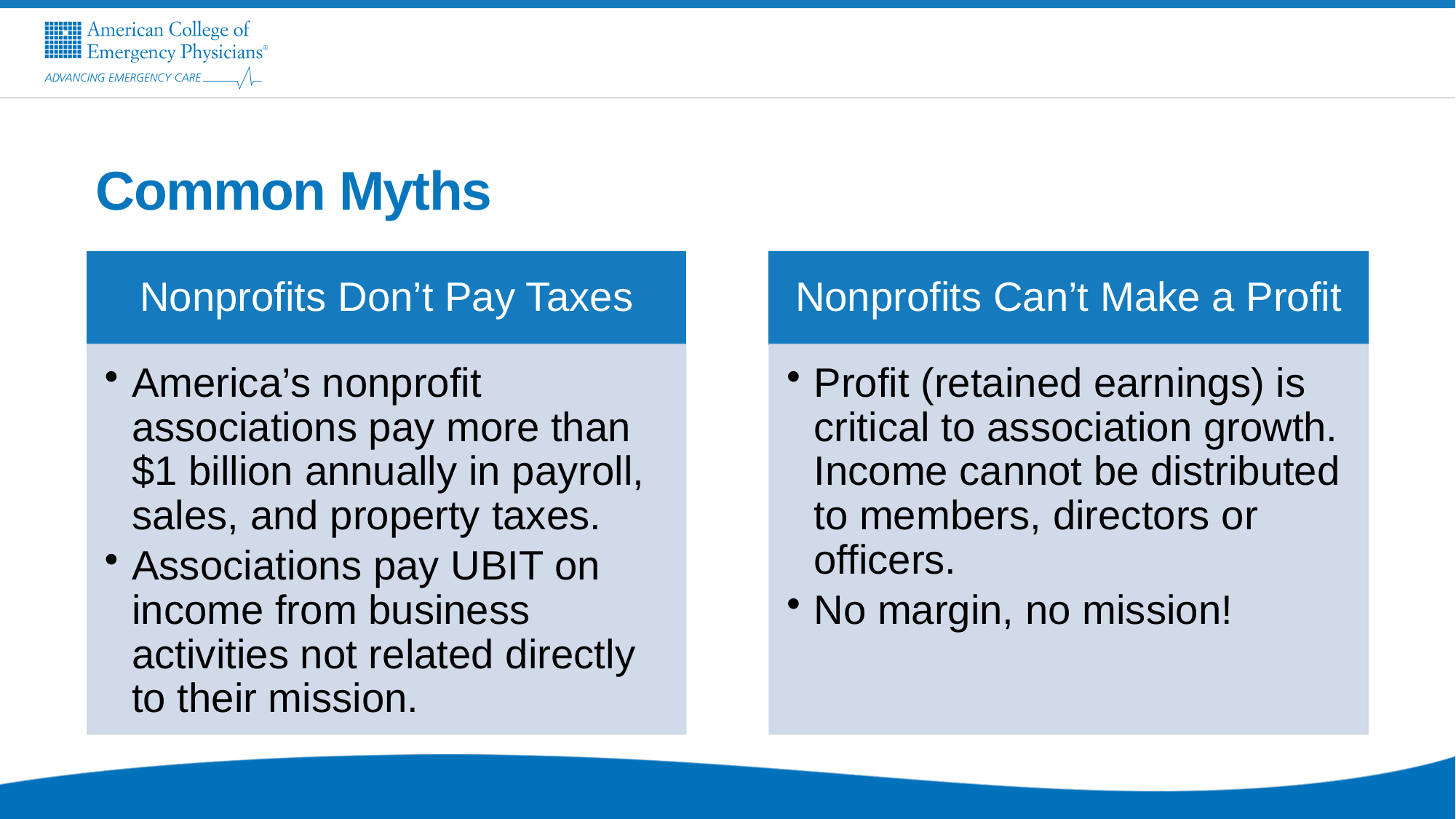

Common Myths
Nonprofits Don’t Pay Taxes
America’s nonprofit associations pay more than $1 billion annually in payroll, sales, and property taxes.
Associations pay UBIT on income from business activities not related directly to their mission.
Nonprofits Can’t Make a Profit
Profit (retained earnings) is critical to association growth. Income cannot be distributed to members, directors or officers.
No margin, no mission!